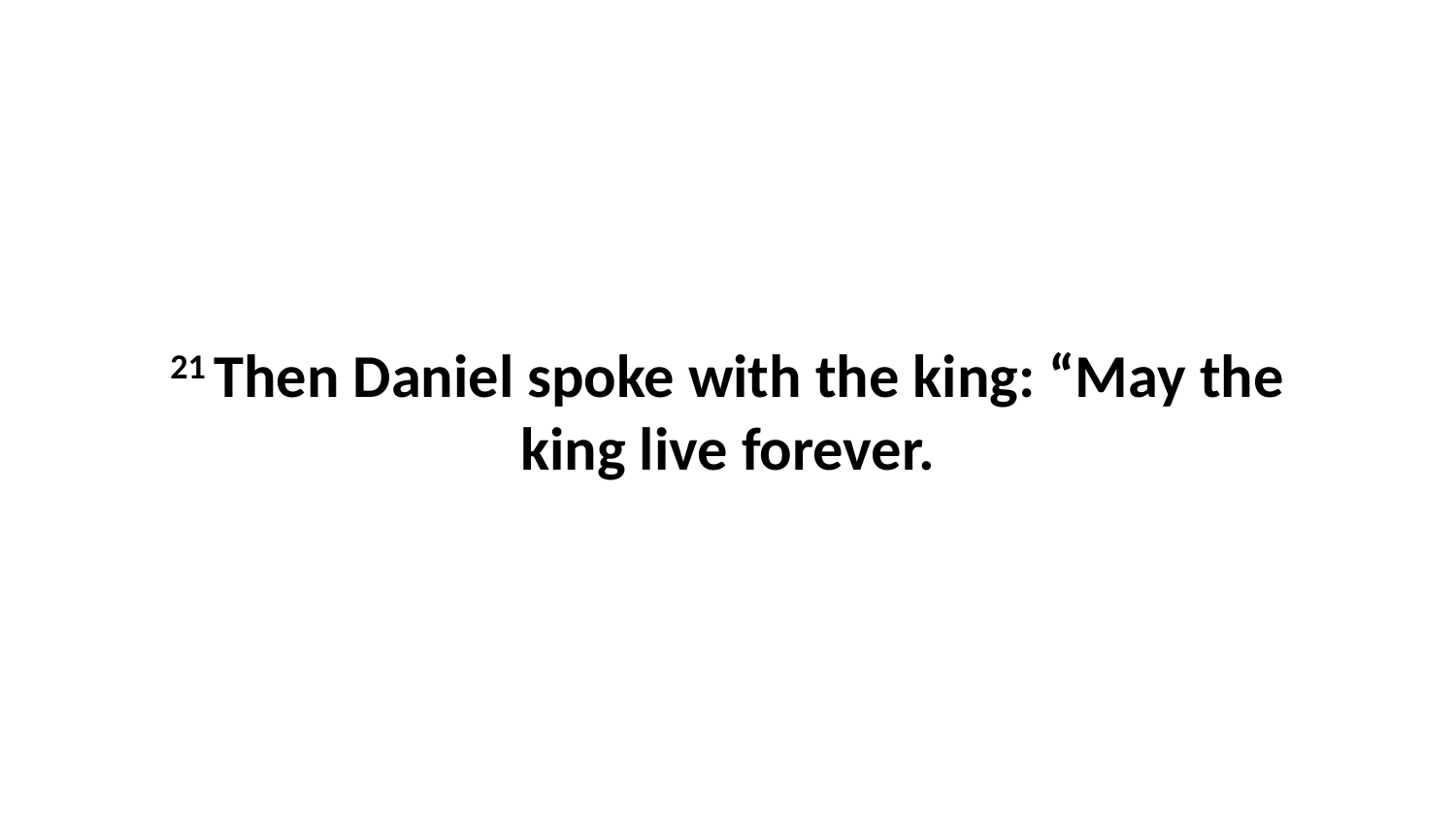

21 Then Daniel spoke with the king: “May the king live forever.